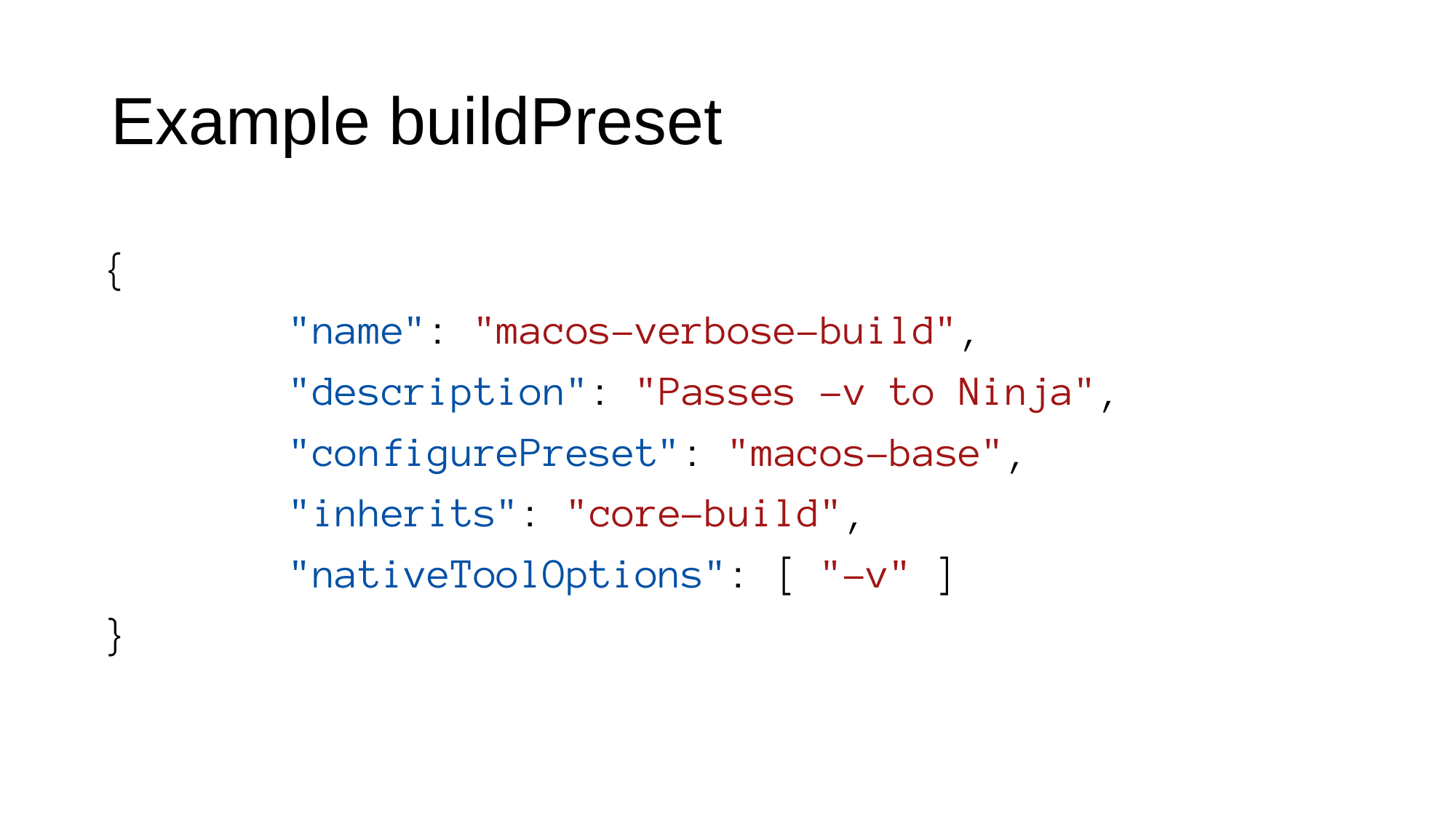

# Example buildPreset
{
        "name": "macos-verbose-build",
        "description": "Passes -v to Ninja",
        "configurePreset": "macos-base",
        "inherits": "core-build",
        "nativeToolOptions": [ "-v" ]
}